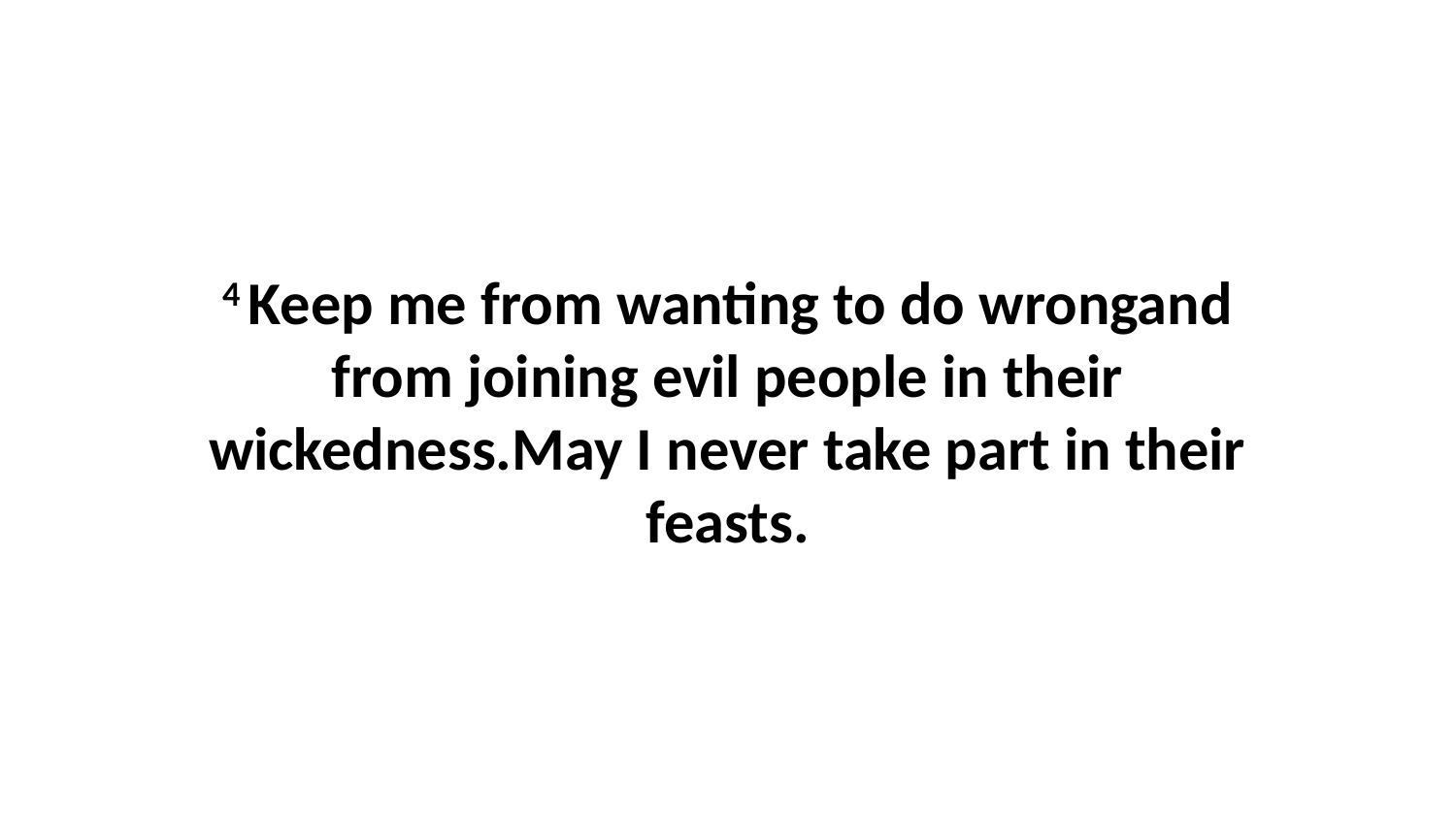

4 Keep me from wanting to do wrongand from joining evil people in their wickedness.May I never take part in their feasts.